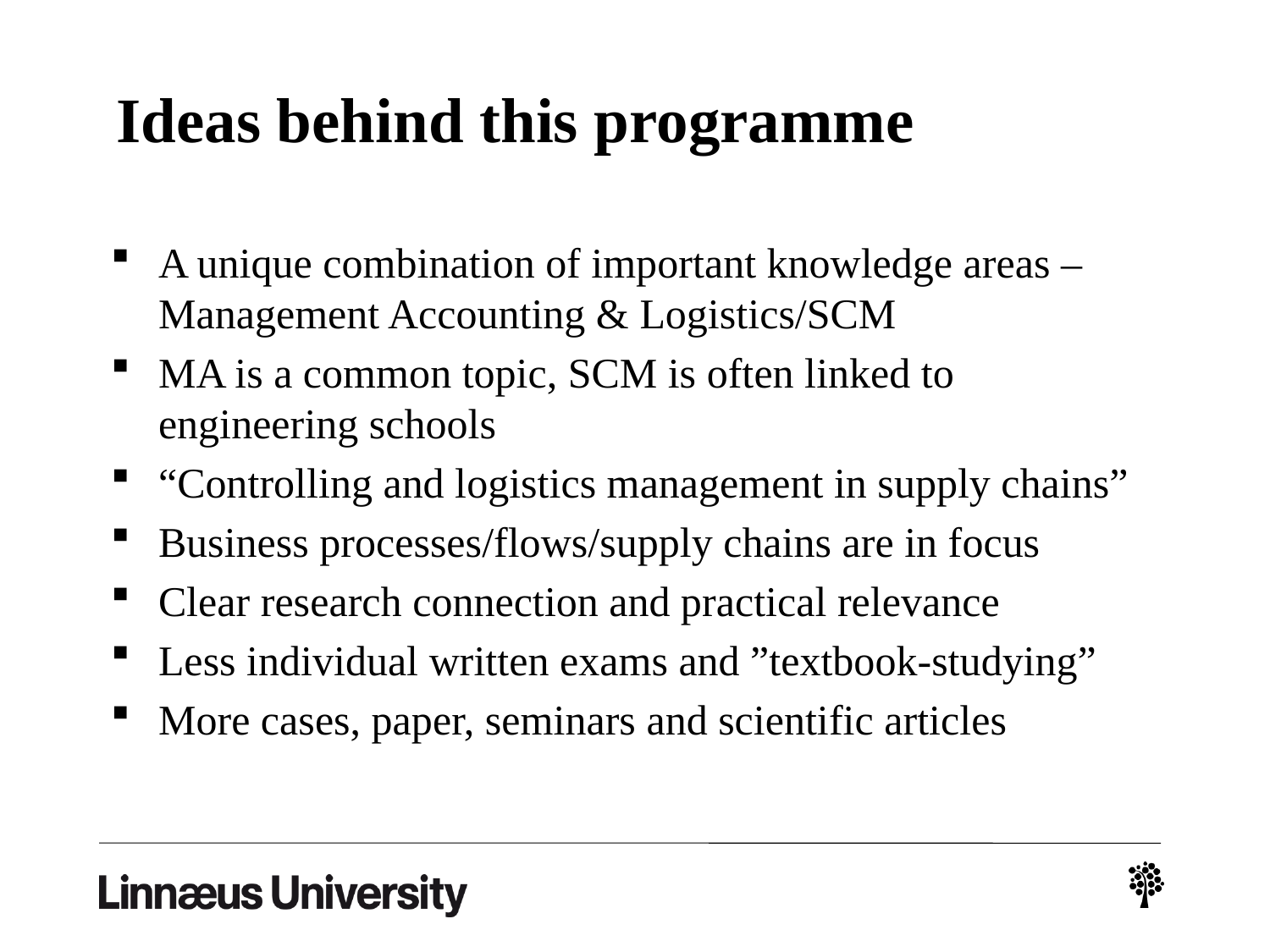

# Ideas behind this programme
A unique combination of important knowledge areas – Management Accounting & Logistics/SCM
MA is a common topic, SCM is often linked to engineering schools
“Controlling and logistics management in supply chains”
Business processes/flows/supply chains are in focus
Clear research connection and practical relevance
Less individual written exams and ”textbook-studying”
More cases, paper, seminars and scientific articles